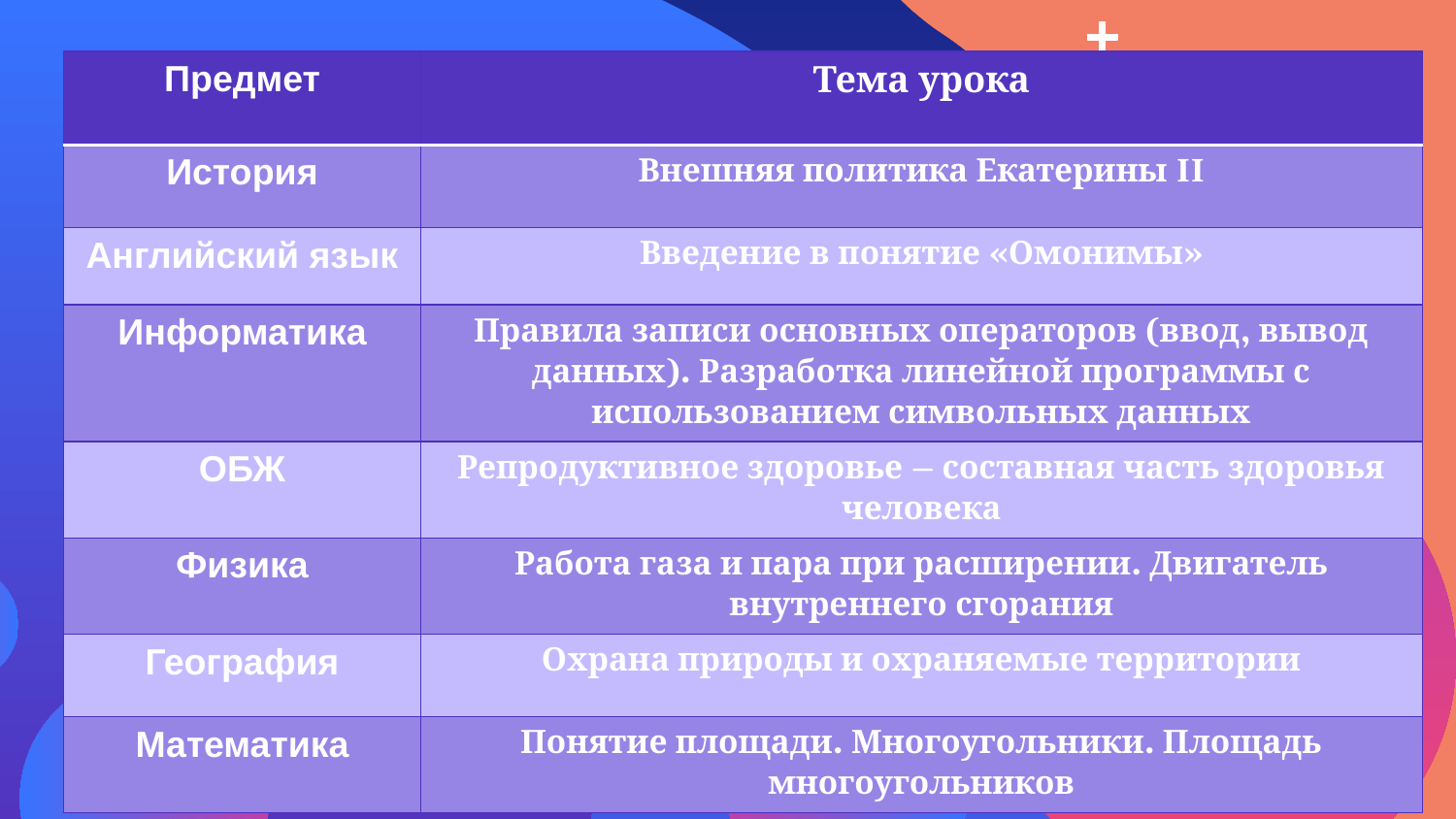

| Предмет | Тема урока |
| --- | --- |
| История | Внешняя политика Екатерины II |
| Английский язык | Введение в понятие «Омонимы» |
| Информатика | Правила записи основных операторов (ввод, вывод данных). Разработка линейной программы с использованием символьных данных |
| ОБЖ | Репродуктивное здоровье – составная часть здоровья человека |
| Физика | Работа газа и пара при расширении. Двигатель внутреннего сгорания |
| География | Охрана природы и охраняемые территории |
| Математика | Понятие площади. Многоугольники. Площадь многоугольников |